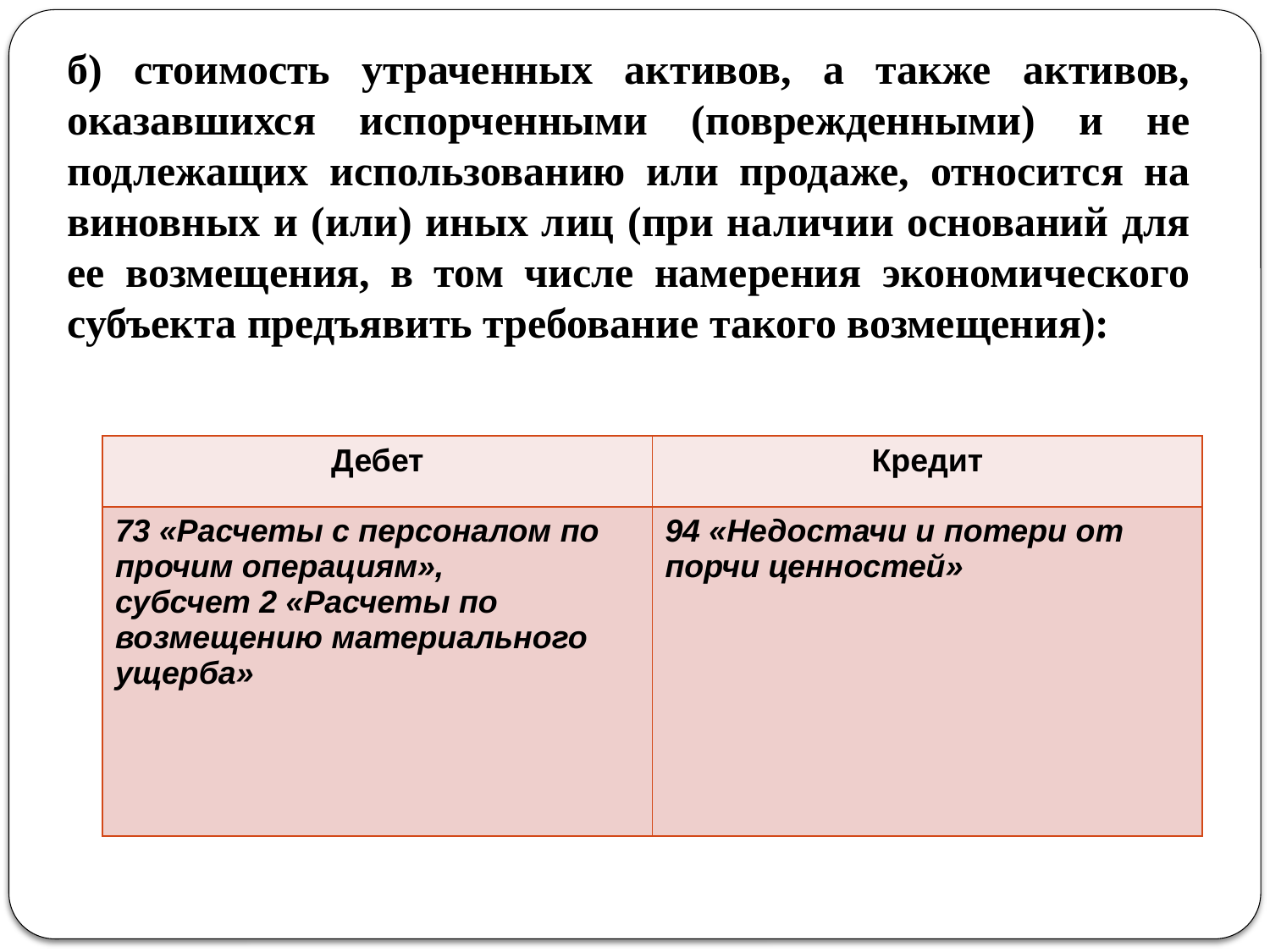

б) стоимость утраченных активов, а также активов, оказавшихся испорченными (поврежденными) и не подлежащих использованию или продаже, относится на виновных и (или) иных лиц (при наличии оснований для ее возмещения, в том числе намерения экономического субъекта предъявить требование такого возмещения):
| Дебет | Кредит |
| --- | --- |
| 73 «Расчеты с персоналом по прочим операциям», субсчет 2 «Расчеты по возмещению материального ущерба» | 94 «Недостачи и потери от порчи ценностей» |